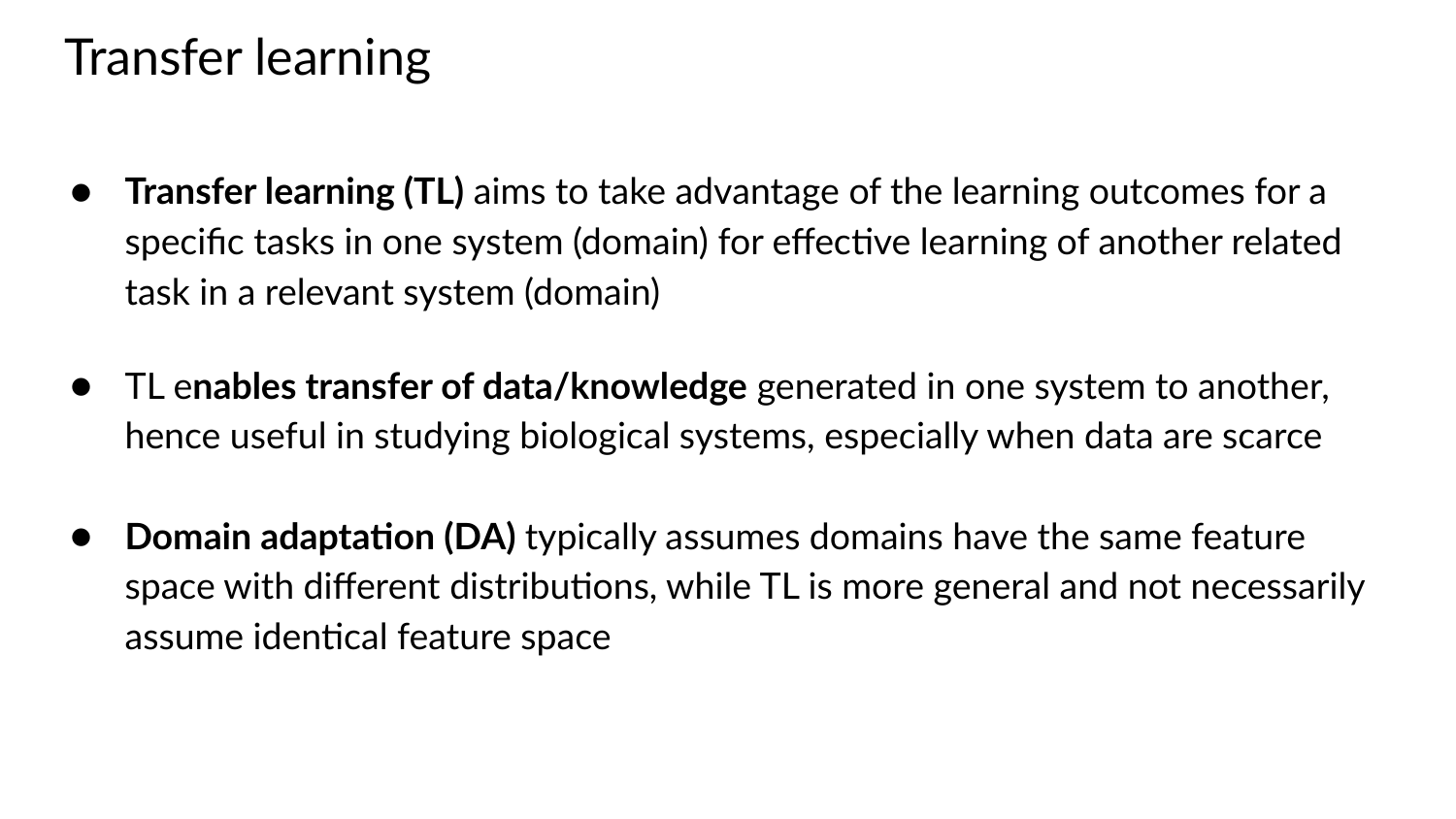

# Transfer learning
Transfer learning (TL) aims to take advantage of the learning outcomes for a specific tasks in one system (domain) for effective learning of another related task in a relevant system (domain)
TL enables transfer of data/knowledge generated in one system to another, hence useful in studying biological systems, especially when data are scarce
Domain adaptation (DA) typically assumes domains have the same feature space with different distributions, while TL is more general and not necessarily assume identical feature space